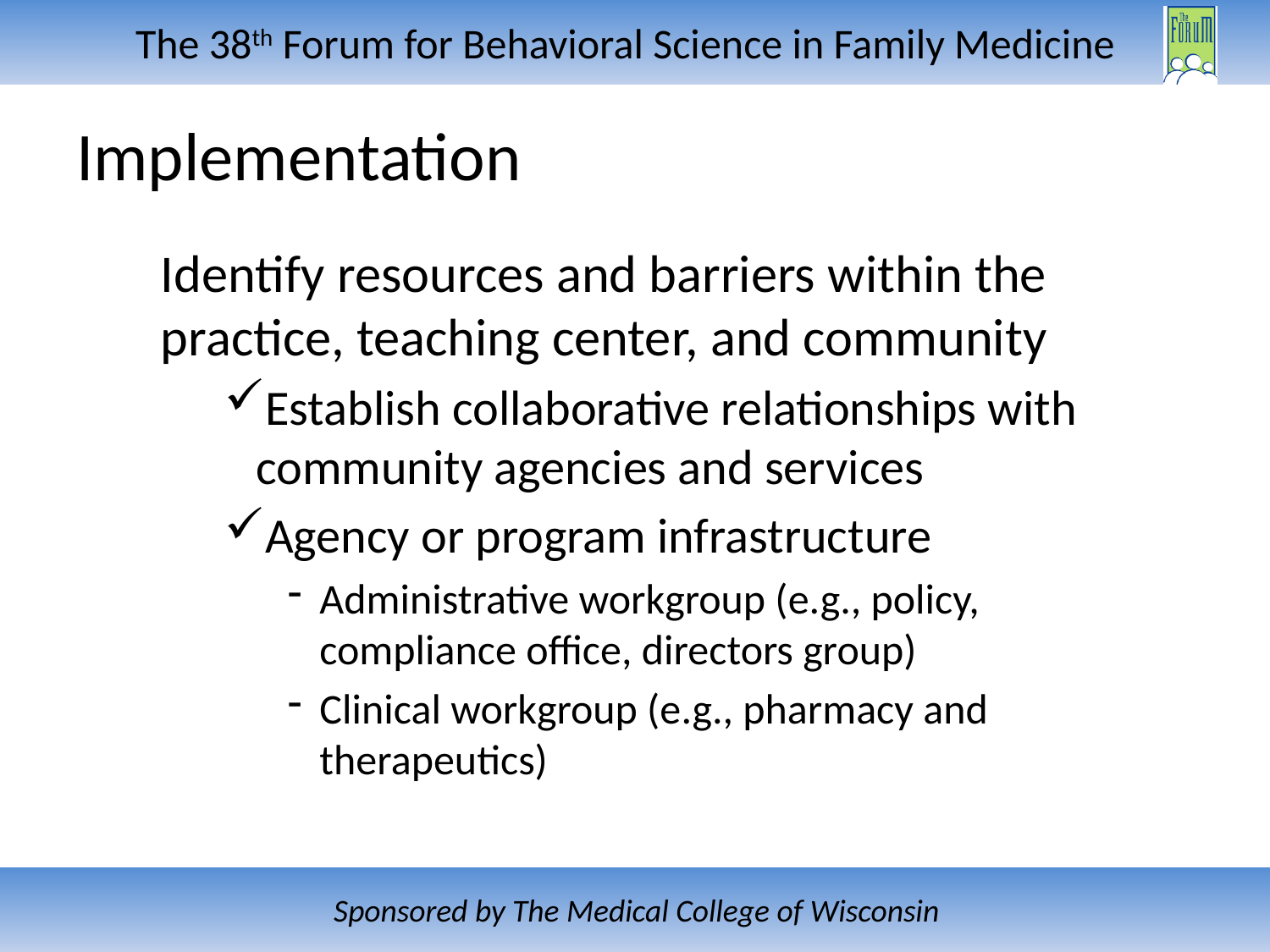

# Implementation
Identify resources and barriers within the practice, teaching center, and community
Establish collaborative relationships with community agencies and services
Agency or program infrastructure
Administrative workgroup (e.g., policy, compliance office, directors group)
Clinical workgroup (e.g., pharmacy and therapeutics)